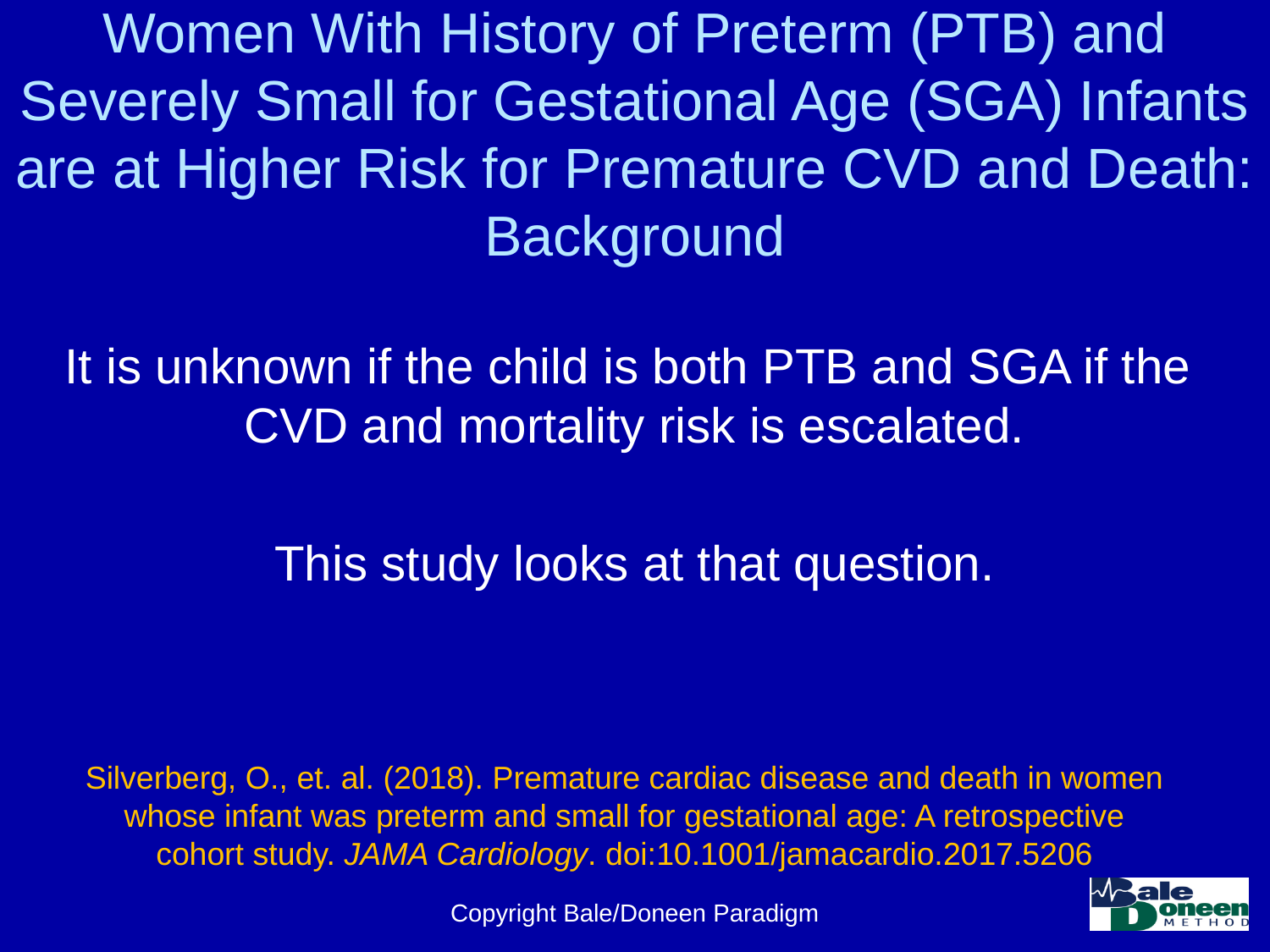

# Women With History of Preterm (PTB) and Severely Small for Gestational Age (SGA) Infants are at Higher Risk for Premature CVD and Death: Background
It is unknown if the child is both PTB and SGA if the  CVD and mortality risk is escalated.

This study looks at that question.
Silverberg, O., et. al. (2018). Premature cardiac disease and death in women whose infant was preterm and small for gestational age: A retrospective cohort study. JAMA Cardiology. doi:10.1001/jamacardio.2017.5206

Copyright Bale/Doneen Paradigm